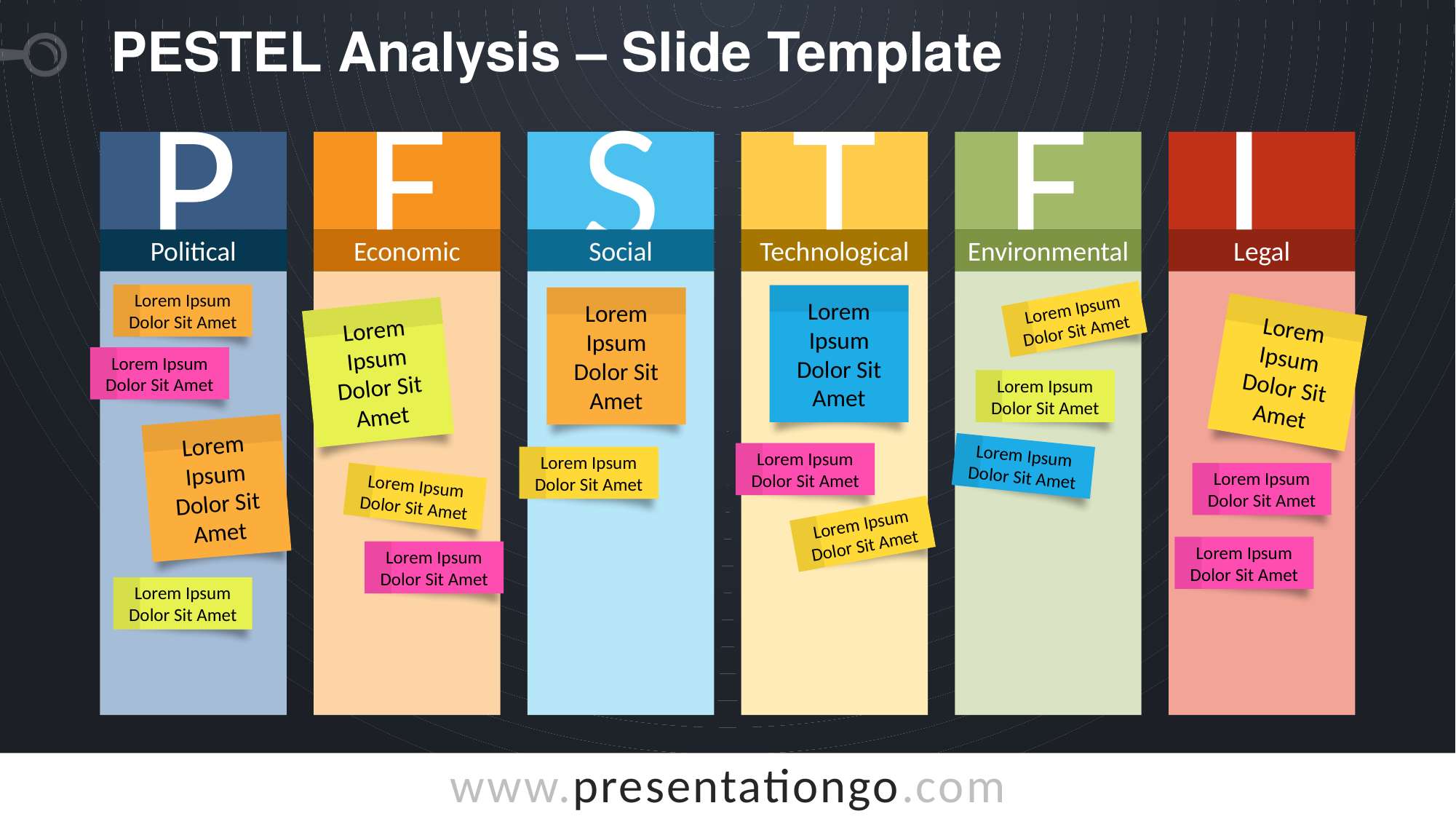

# PESTEL Analysis – Slide Template
P
E
S
T
E
L
Political
Economic
Social
Technological
Environmental
Legal

Lorem Ipsum Dolor Sit Amet

Lorem Ipsum Dolor Sit Amet

Lorem Ipsum Dolor Sit Amet

Lorem Ipsum Dolor Sit Amet

Lorem Ipsum Dolor Sit Amet

Lorem Ipsum Dolor Sit Amet

Lorem Ipsum Dolor Sit Amet

Lorem Ipsum Dolor Sit Amet

Lorem Ipsum Dolor Sit Amet

Lorem Ipsum Dolor Sit Amet

Lorem Ipsum Dolor Sit Amet

Lorem Ipsum Dolor Sit Amet

Lorem Ipsum Dolor Sit Amet

Lorem Ipsum Dolor Sit Amet

Lorem Ipsum Dolor Sit Amet

Lorem Ipsum Dolor Sit Amet

Lorem Ipsum Dolor Sit Amet

Lorem Ipsum Dolor Sit Amet